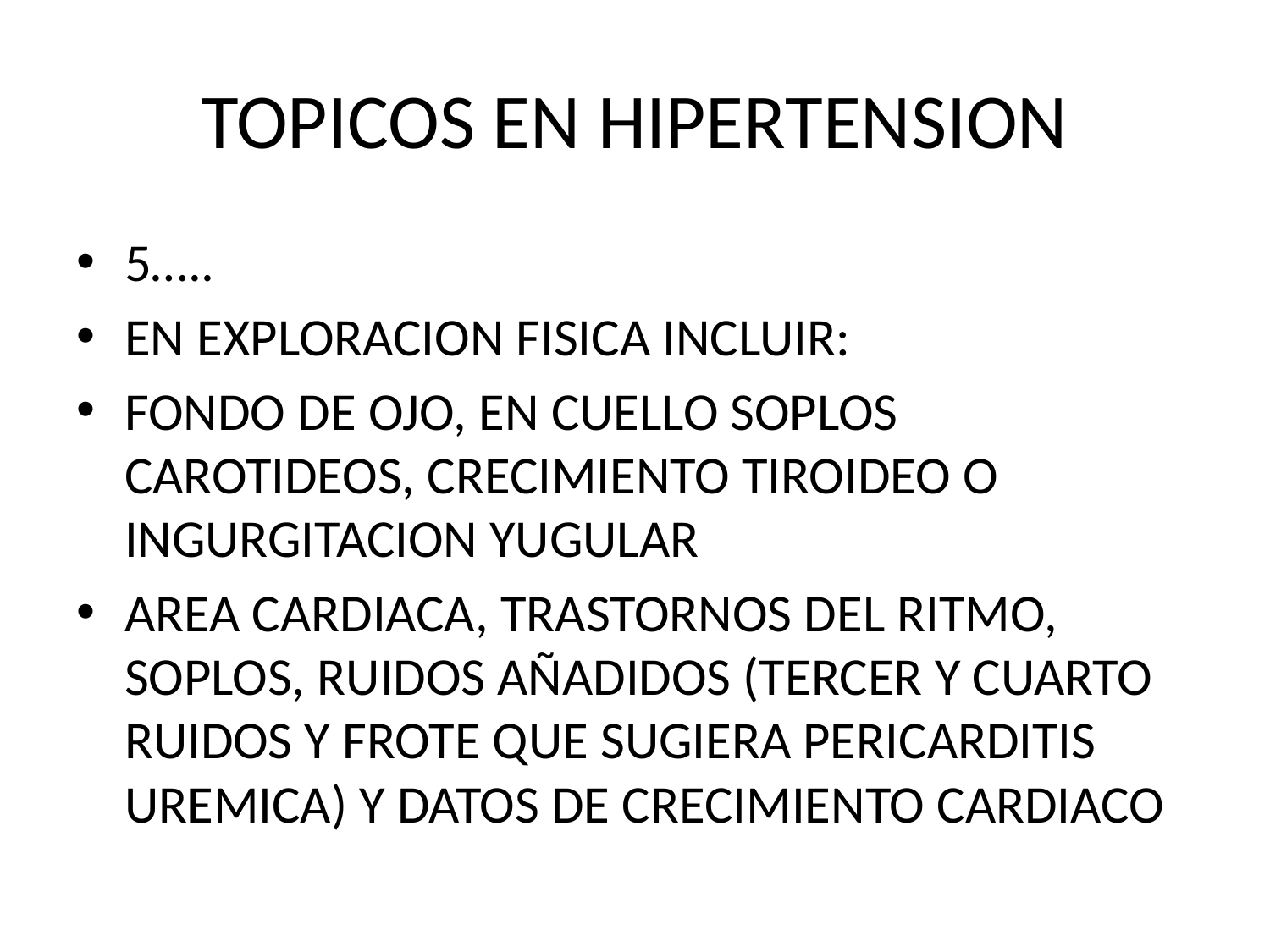

# TOPICOS EN HIPERTENSION
5…..
EN EXPLORACION FISICA INCLUIR:
FONDO DE OJO, EN CUELLO SOPLOS CAROTIDEOS, CRECIMIENTO TIROIDEO O INGURGITACION YUGULAR
AREA CARDIACA, TRASTORNOS DEL RITMO, SOPLOS, RUIDOS AÑADIDOS (TERCER Y CUARTO RUIDOS Y FROTE QUE SUGIERA PERICARDITIS UREMICA) Y DATOS DE CRECIMIENTO CARDIACO